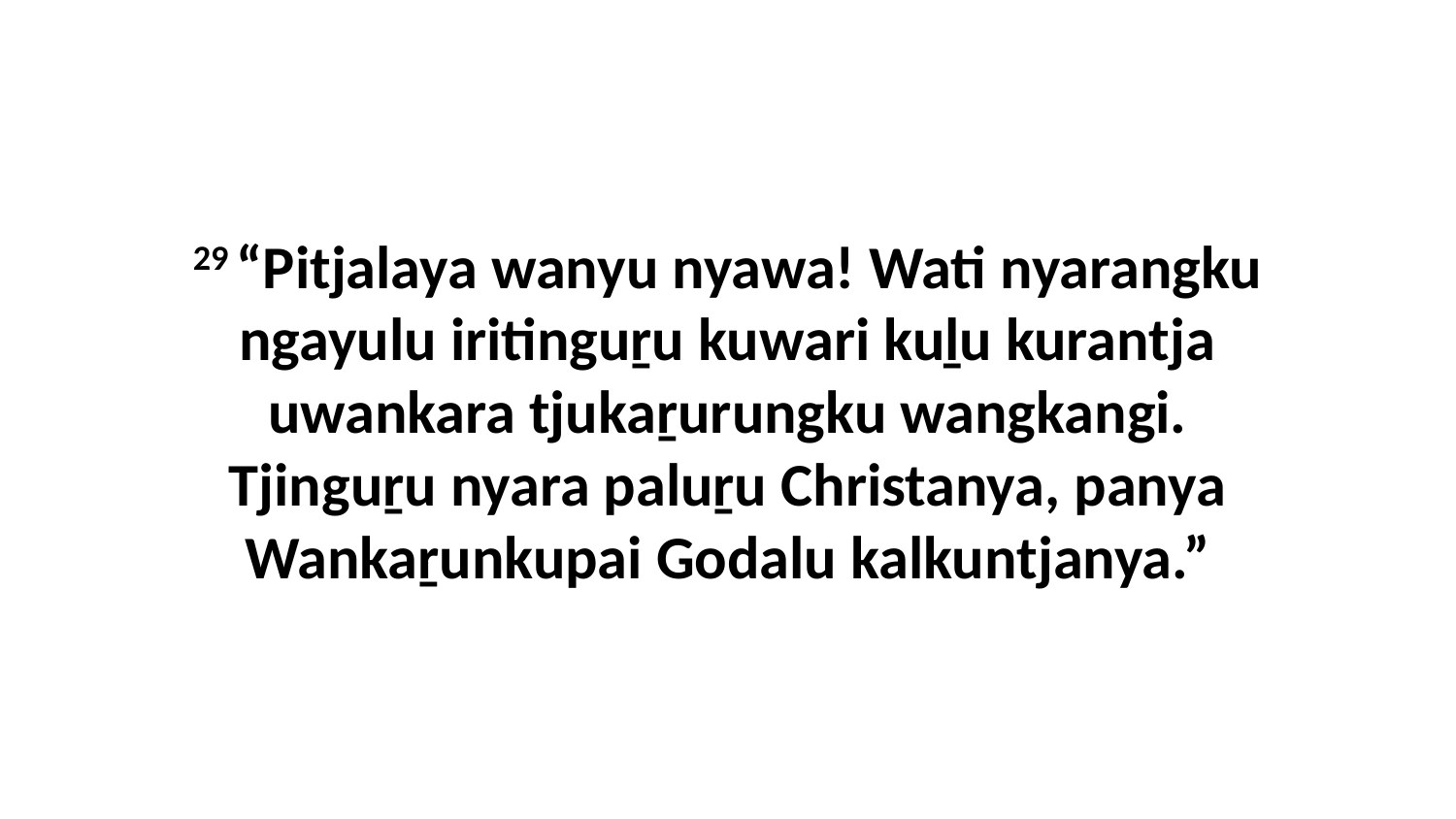

29 “Pitjalaya wanyu nyawa! Wati nyarangku ngayulu iritinguṟu kuwari kuḻu kurantja uwankara tjukaṟurungku wangkangi. Tjinguṟu nyara paluṟu Christanya, panya Wankaṟunkupai Godalu kalkuntjanya.”